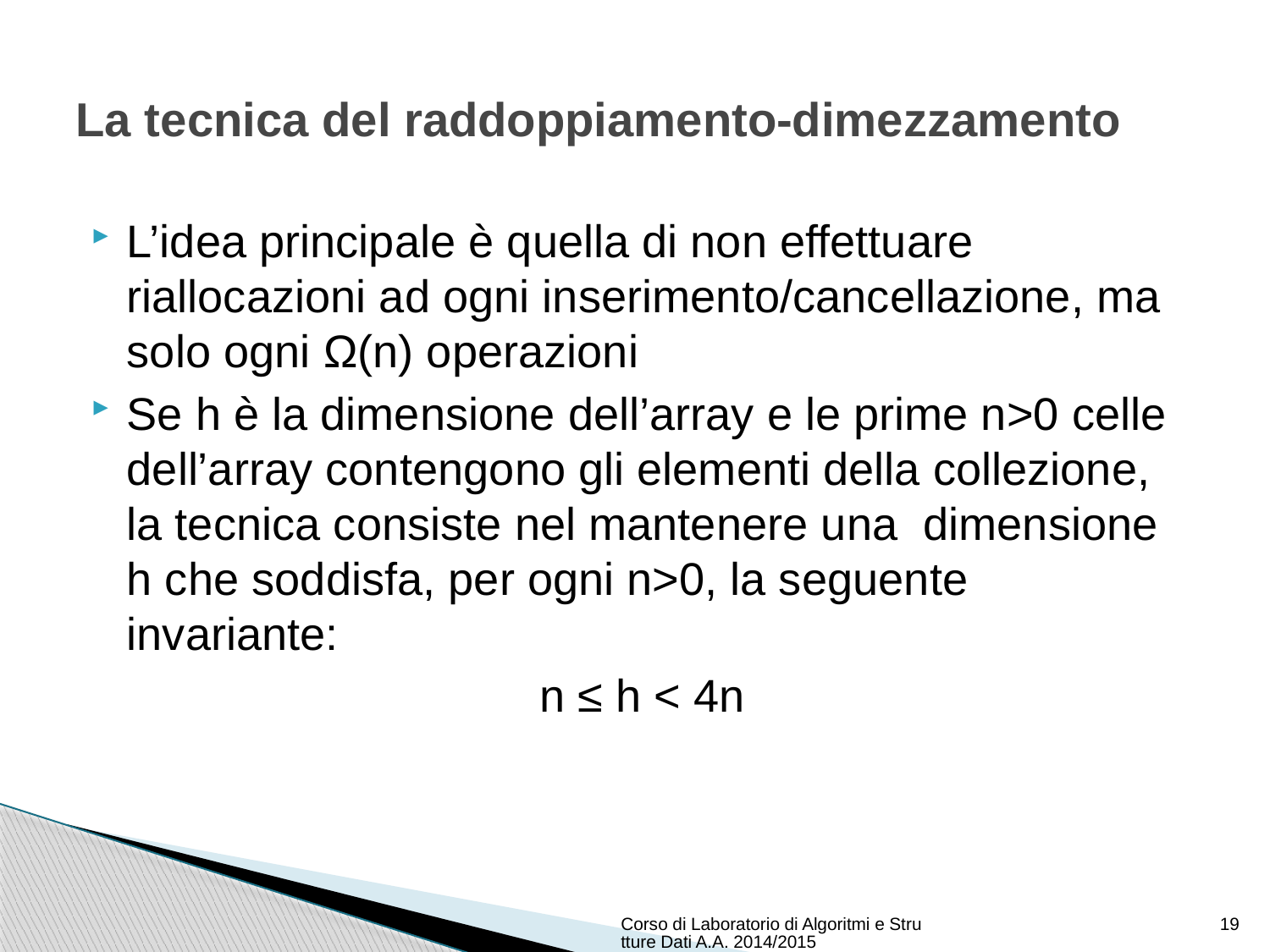

# La tecnica del raddoppiamento-dimezzamento
L’idea principale è quella di non effettuare riallocazioni ad ogni inserimento/cancellazione, ma solo ogni Ω(n) operazioni
Se h è la dimensione dell’array e le prime n>0 celle dell’array contengono gli elementi della collezione, la tecnica consiste nel mantenere una  dimensione h che soddisfa, per ogni n>0, la seguente invariante:
n ≤ h < 4n
Corso di Laboratorio di Algoritmi e Strutture Dati A.A. 2014/2015
19